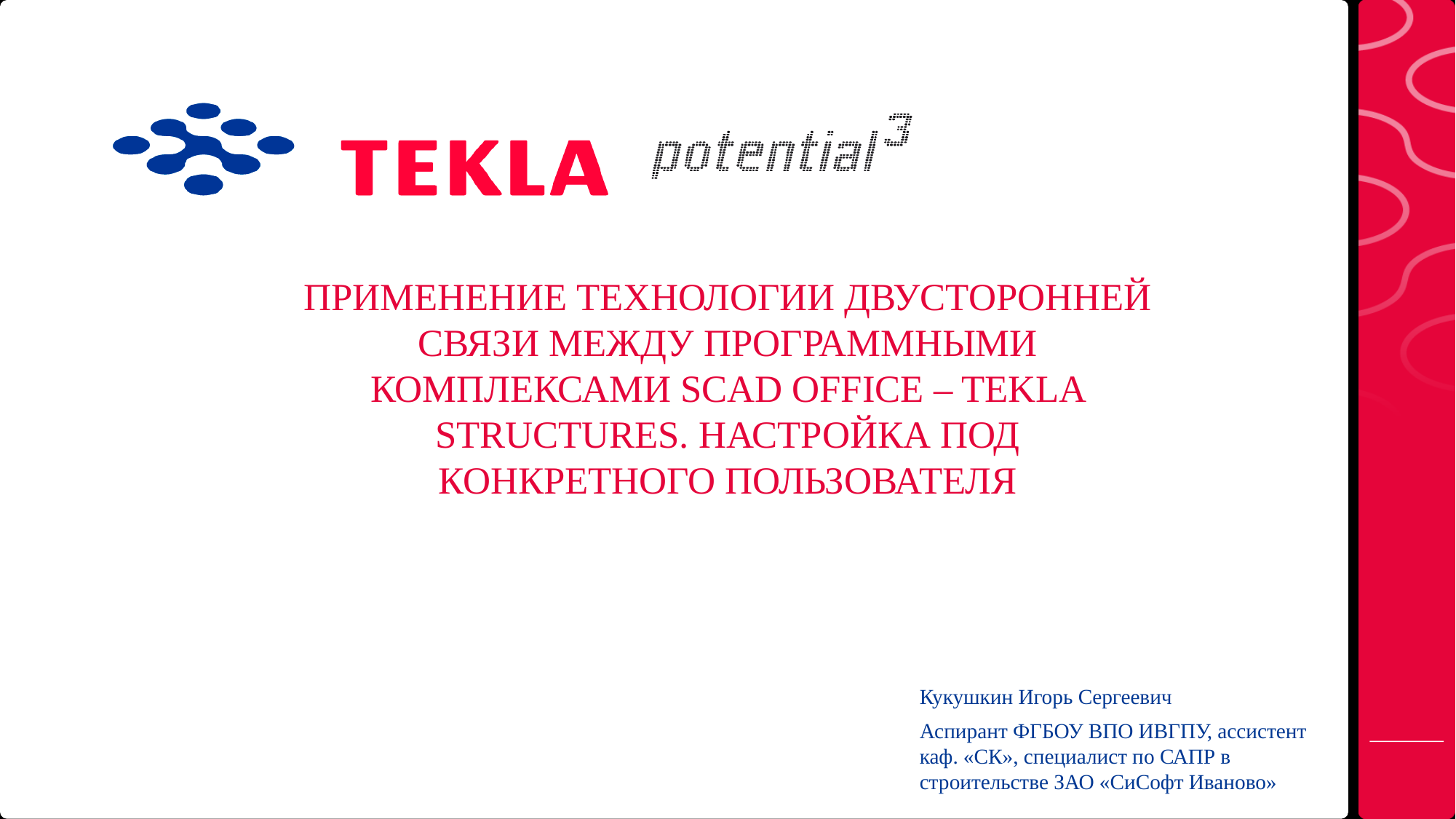

# ПРИМЕНЕНИЕ ТЕХНОЛОГИИ ДВУСТОРОННЕЙ СВЯЗИ МЕЖДУ ПРОГРАММНЫМИ КОМПЛЕКСАМИ SCAD OFFICE – TEKLA STRUCTURES. НАСТРОЙКА ПОД КОНКРЕТНОГО ПОЛЬЗОВАТЕЛЯ
Кукушкин Игорь Сергеевич
Аспирант ФГБОУ ВПО ИВГПУ, ассистент каф. «СК», специалист по САПР в строительстве ЗАО «СиСофт Иваново»